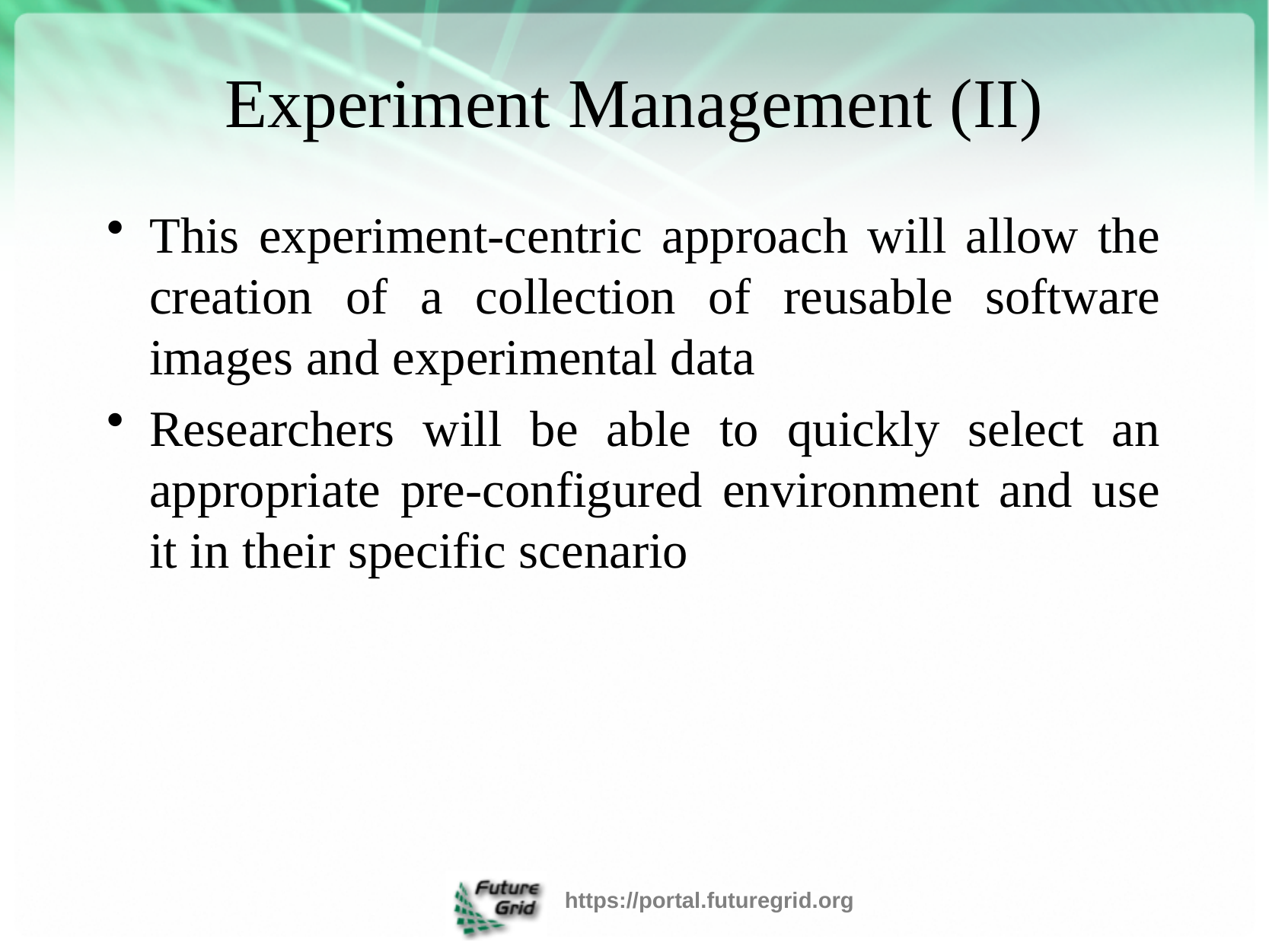

# Experiment Management (II)
This experiment-centric approach will allow the creation of a collection of reusable software images and experimental data
Researchers will be able to quickly select an appropriate pre-configured environment and use it in their specific scenario
https://portal.futuregrid.org